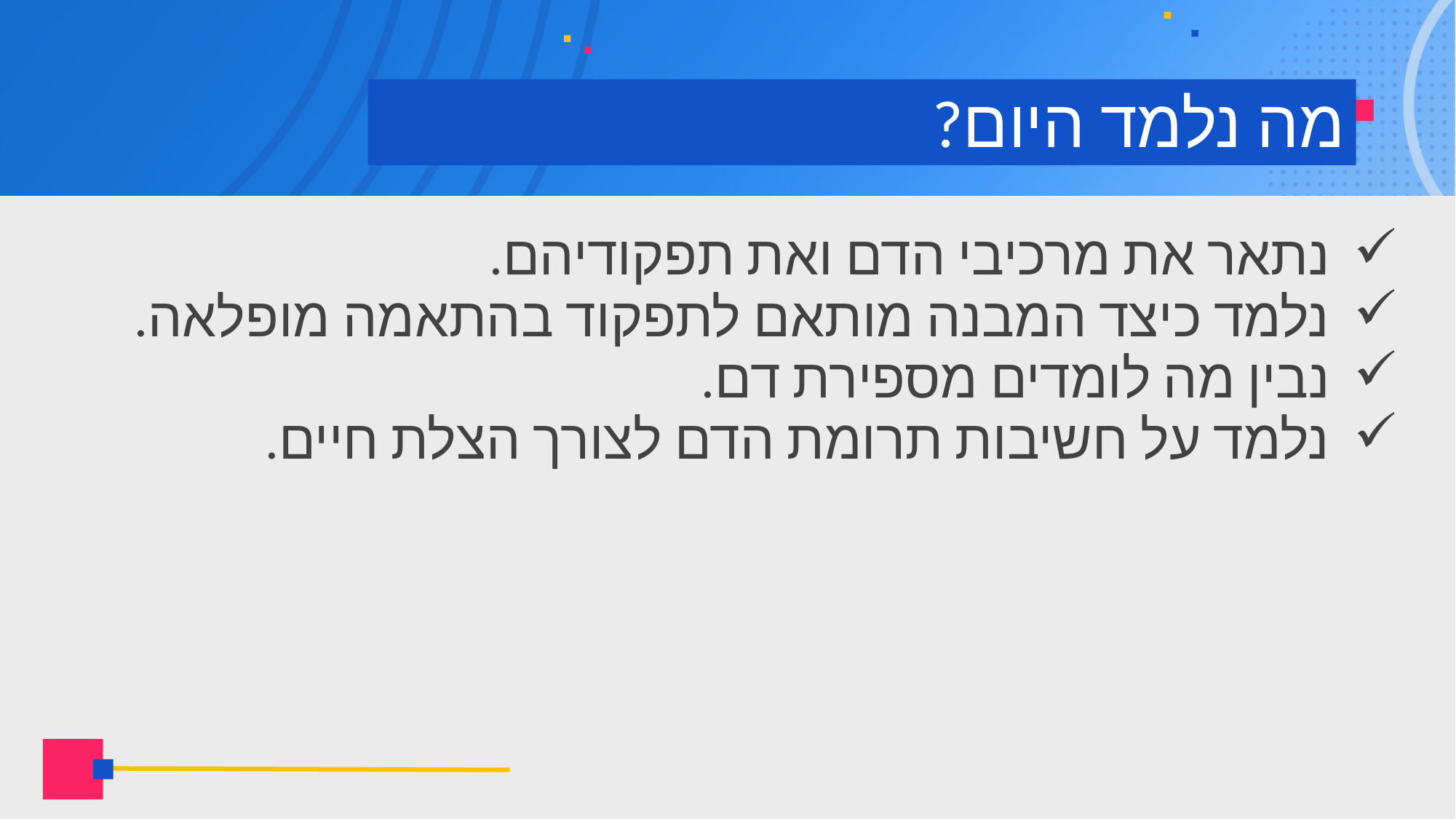

# מה נלמד היום?
נתאר את מרכיבי הדם ואת תפקודיהם.
נלמד כיצד המבנה מותאם לתפקוד בהתאמה מופלאה.
נבין מה לומדים מספירת דם.
נלמד על חשיבות תרומת הדם לצורך הצלת חיים.